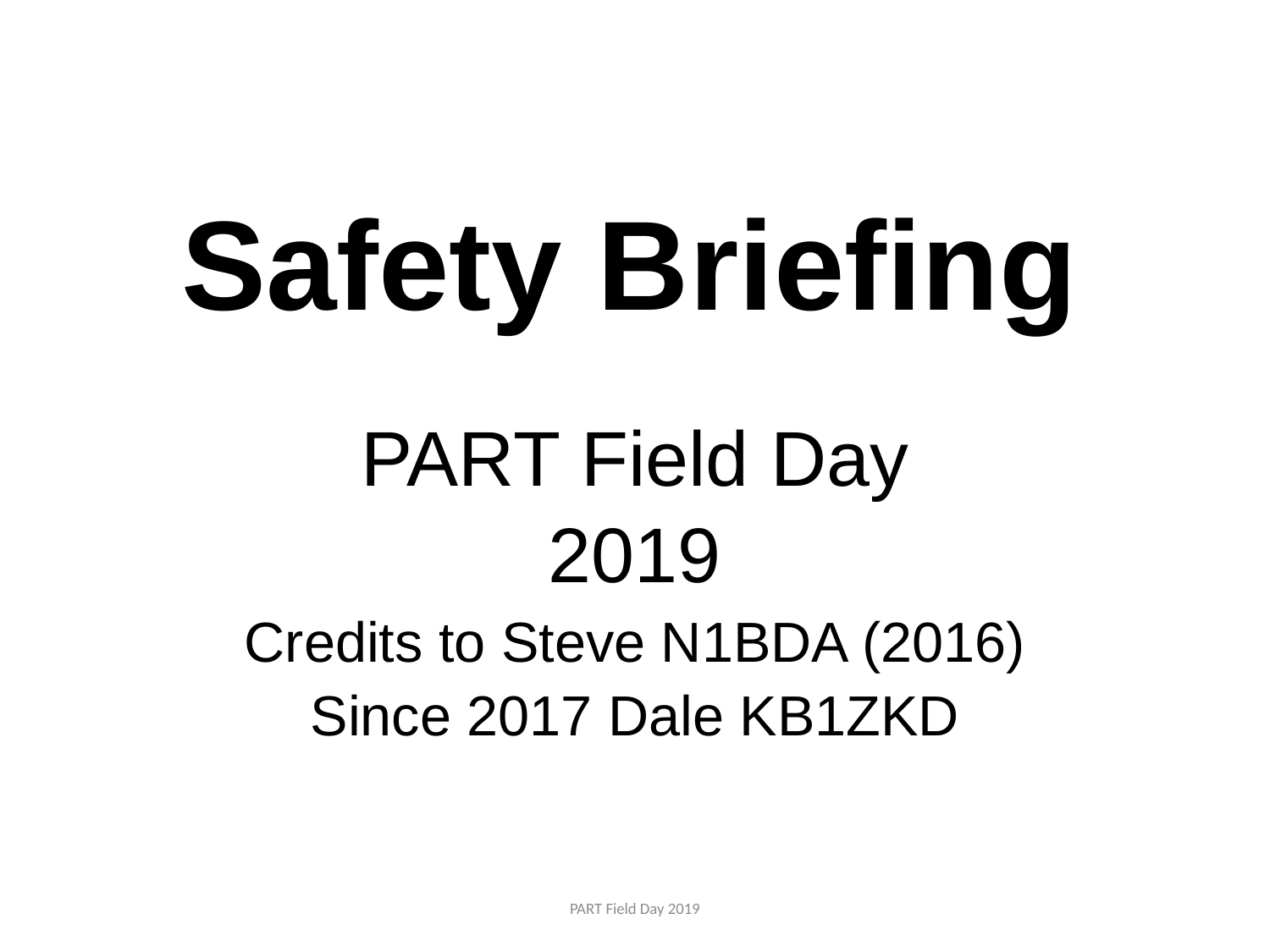

# Safety Briefing
PART Field Day
2019
Credits to Steve N1BDA (2016)
Since 2017 Dale KB1ZKD
PART Field Day 2019